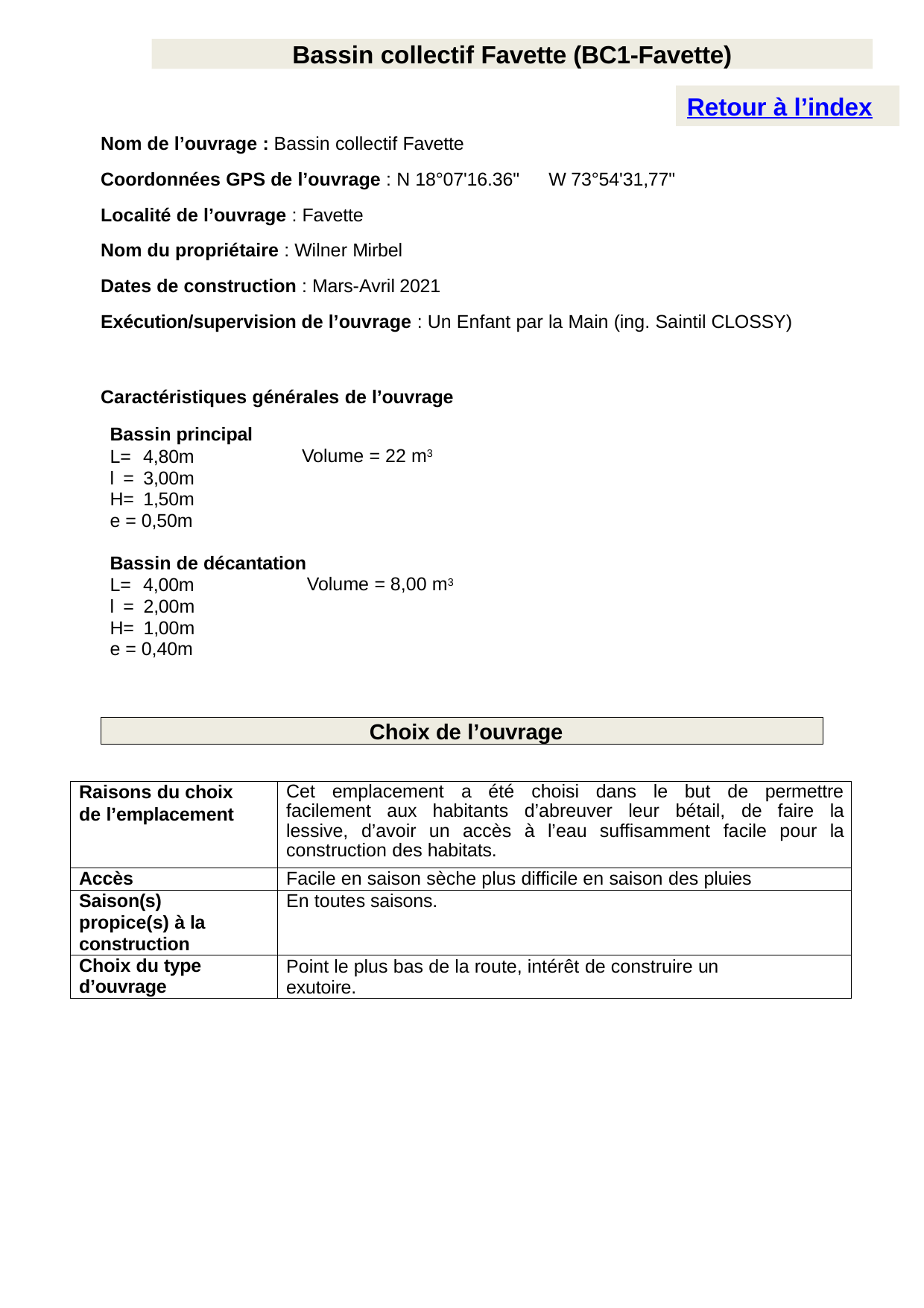

Bassin collectif Favette (BC1-Favette)
Retour à l’index
Nom de l’ouvrage : Bassin collectif Favette
Coordonnées GPS de l’ouvrage : N 18°07'16.36"	W 73°54'31,77"
Localité de l’ouvrage : Favette
Nom du propriétaire : Wilner Mirbel
Dates de construction : Mars-Avril 2021
Exécution/supervision de l’ouvrage : Un Enfant par la Main (ing. Saintil CLOSSY)

Caractéristiques générales de l’ouvrage
Bassin principal
L= 4,80m l = 3,00m H= 1,50m e = 0,50m
Volume = 22 m3
Bassin de décantation
L= 4,00m l = 2,00m H= 1,00m e = 0,40m
Volume = 8,00 m3
Choix de l’ouvrage
| Raisons du choix de l’emplacement | Cet emplacement a été choisi dans le but de permettre facilement aux habitants d’abreuver leur bétail, de faire la lessive, d’avoir un accès à l’eau suffisamment facile pour la construction des habitats. |
| --- | --- |
| Accès | Facile en saison sèche plus difficile en saison des pluies |
| Saison(s) propice(s) à la construction | En toutes saisons. |
| Choix du type d’ouvrage | Point le plus bas de la route, intérêt de construire un exutoire. |